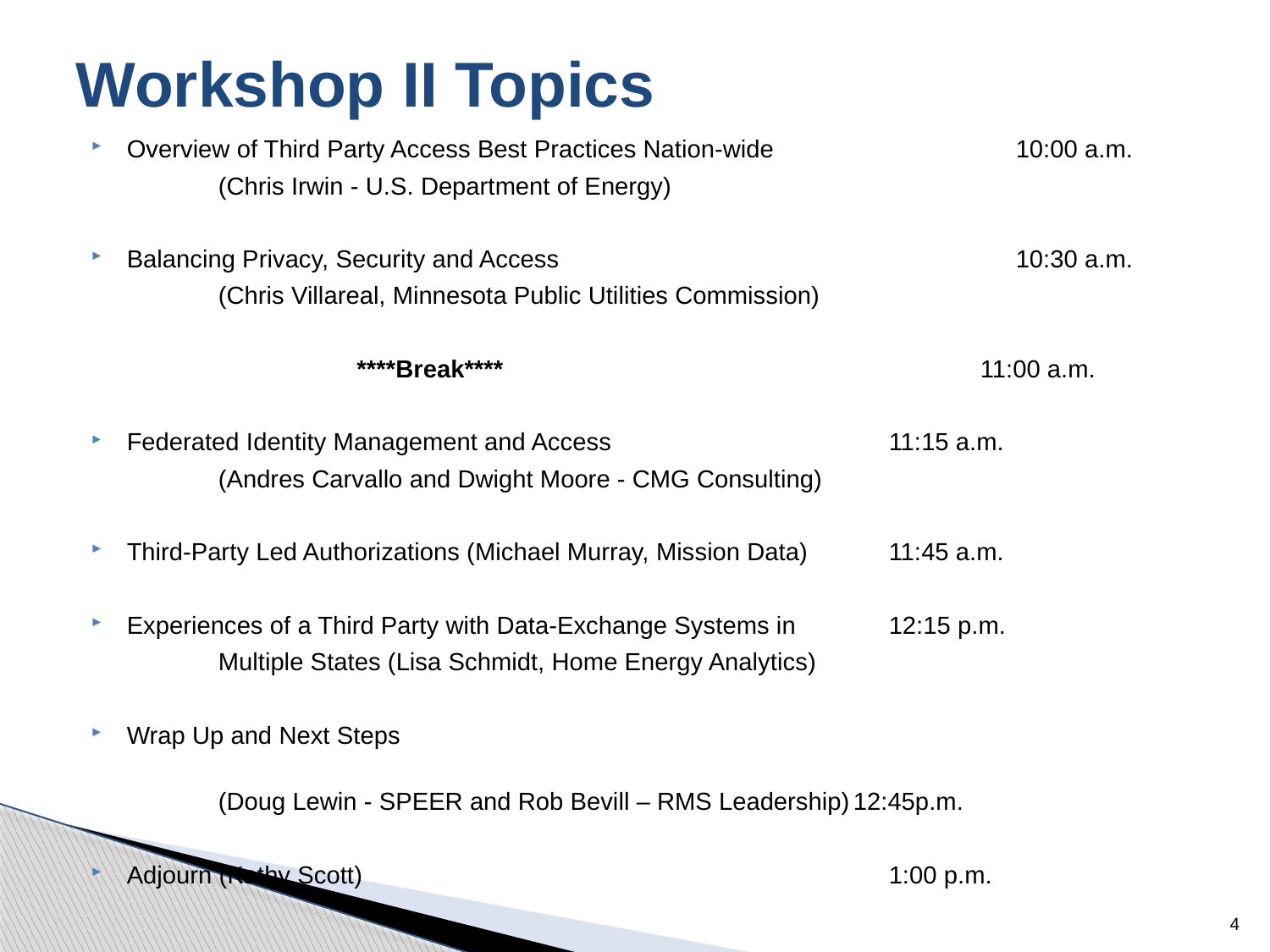

# Workshop II Topics
Overview of Third Party Access Best Practices Nation-wide		10:00 a.m.
	(Chris Irwin - U.S. Department of Energy)

Balancing Privacy, Security and Access				10:30 a.m.
	(Chris Villareal, Minnesota Public Utilities Commission)

                                      ****Break****				11:00 a.m.

Federated Identity Management and Access			11:15 a.m.
	(Andres Carvallo and Dwight Moore - CMG Consulting)

Third-Party Led Authorizations (Michael Murray, Mission Data)	11:45 a.m.

Experiences of a Third Party with Data-Exchange Systems in	12:15 p.m.
	Multiple States (Lisa Schmidt, Home Energy Analytics)

Wrap Up and Next Steps
	(Doug Lewin - SPEER and Rob Bevill – RMS Leadership)	12:45p.m.

Adjourn (Kathy Scott)					1:00 p.m.
4